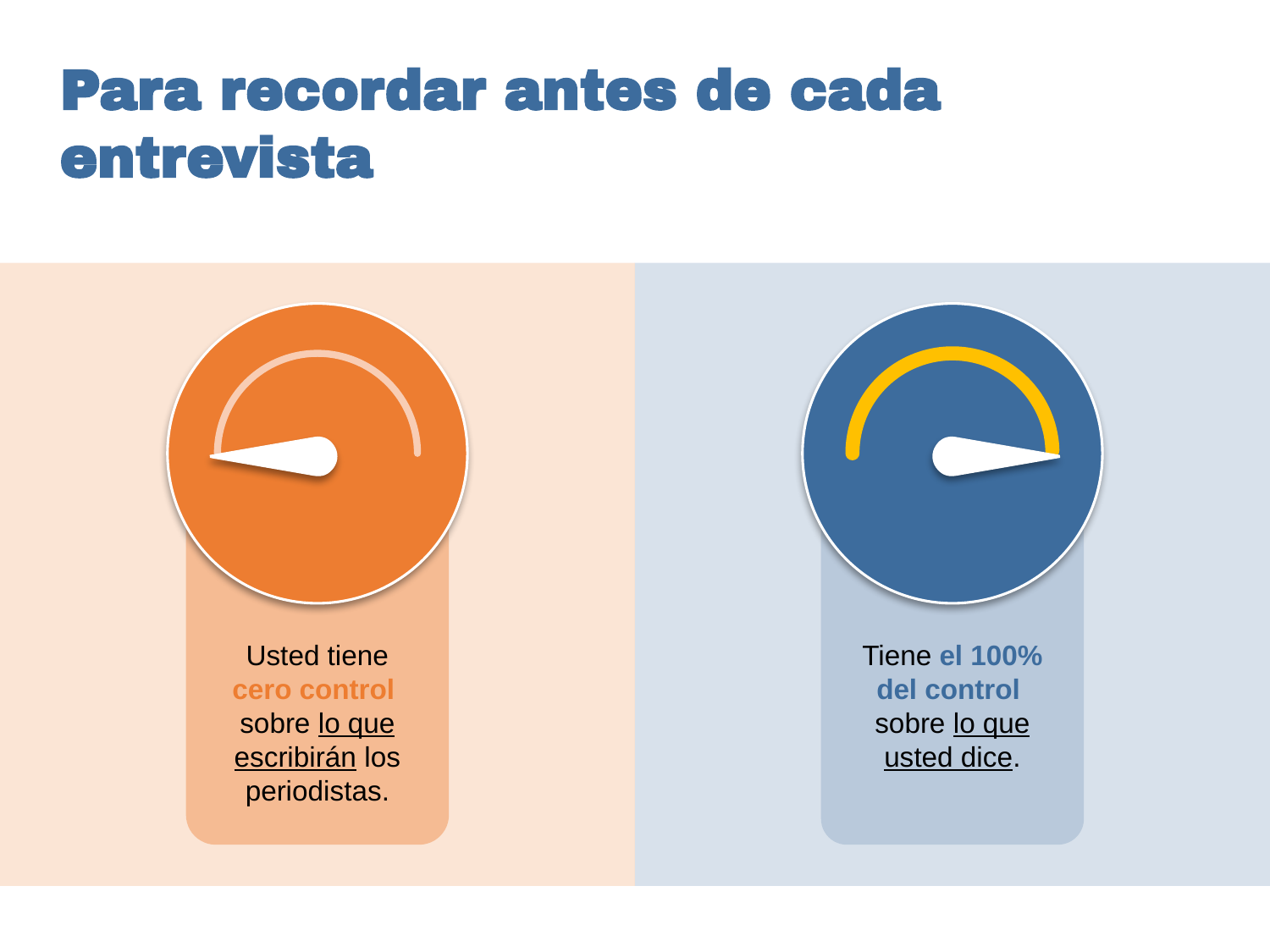

Para recordar antes de cada entrevista

Usted tiene cero control
sobre lo que escribirán los periodistas.
Tiene el 100% del control
sobre lo que usted dice.